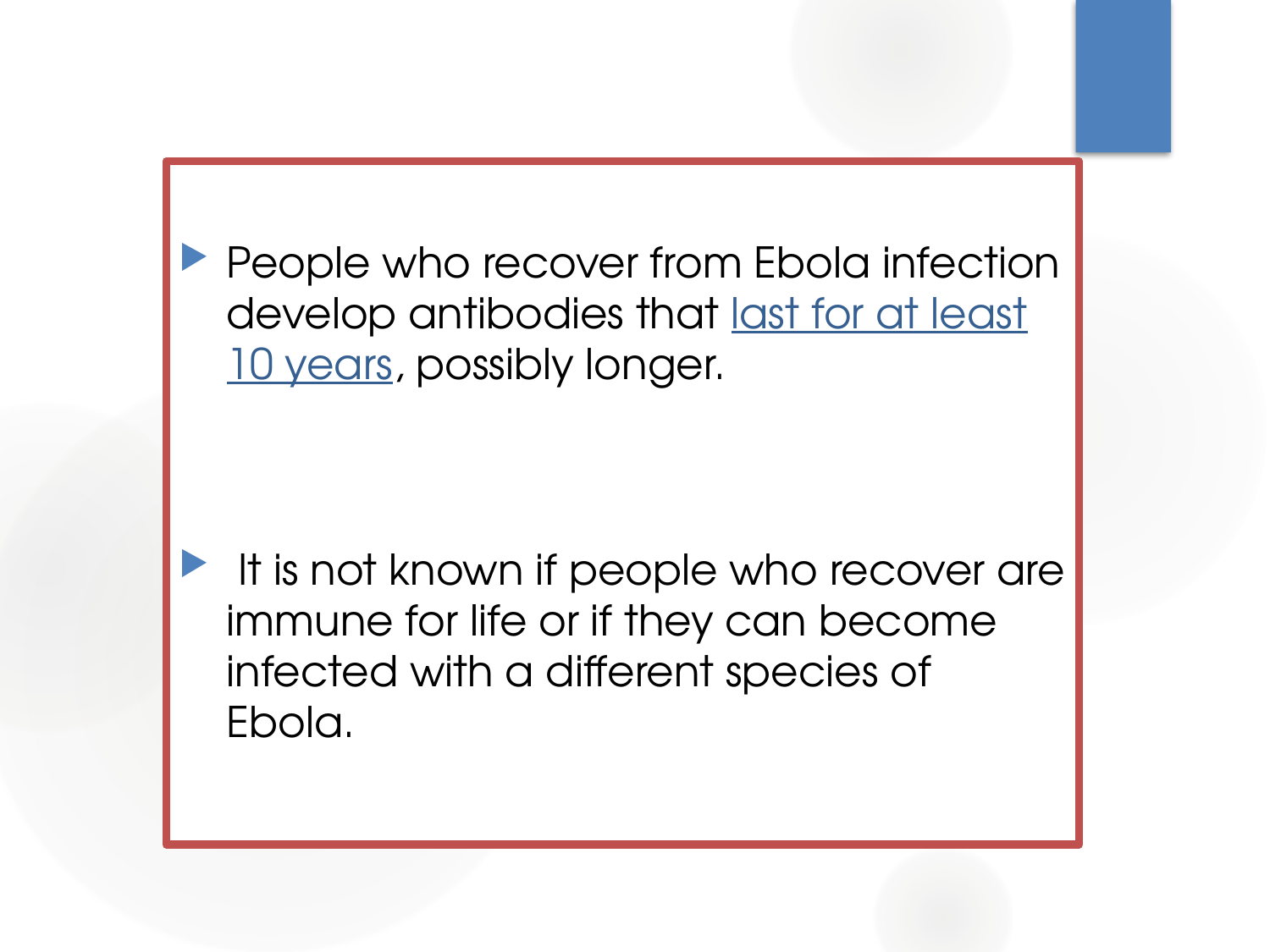

People who recover from Ebola infection develop antibodies that last for at least 10 years, possibly longer.

 It is not known if people who recover are immune for life or if they can become infected with a different species of Ebola.